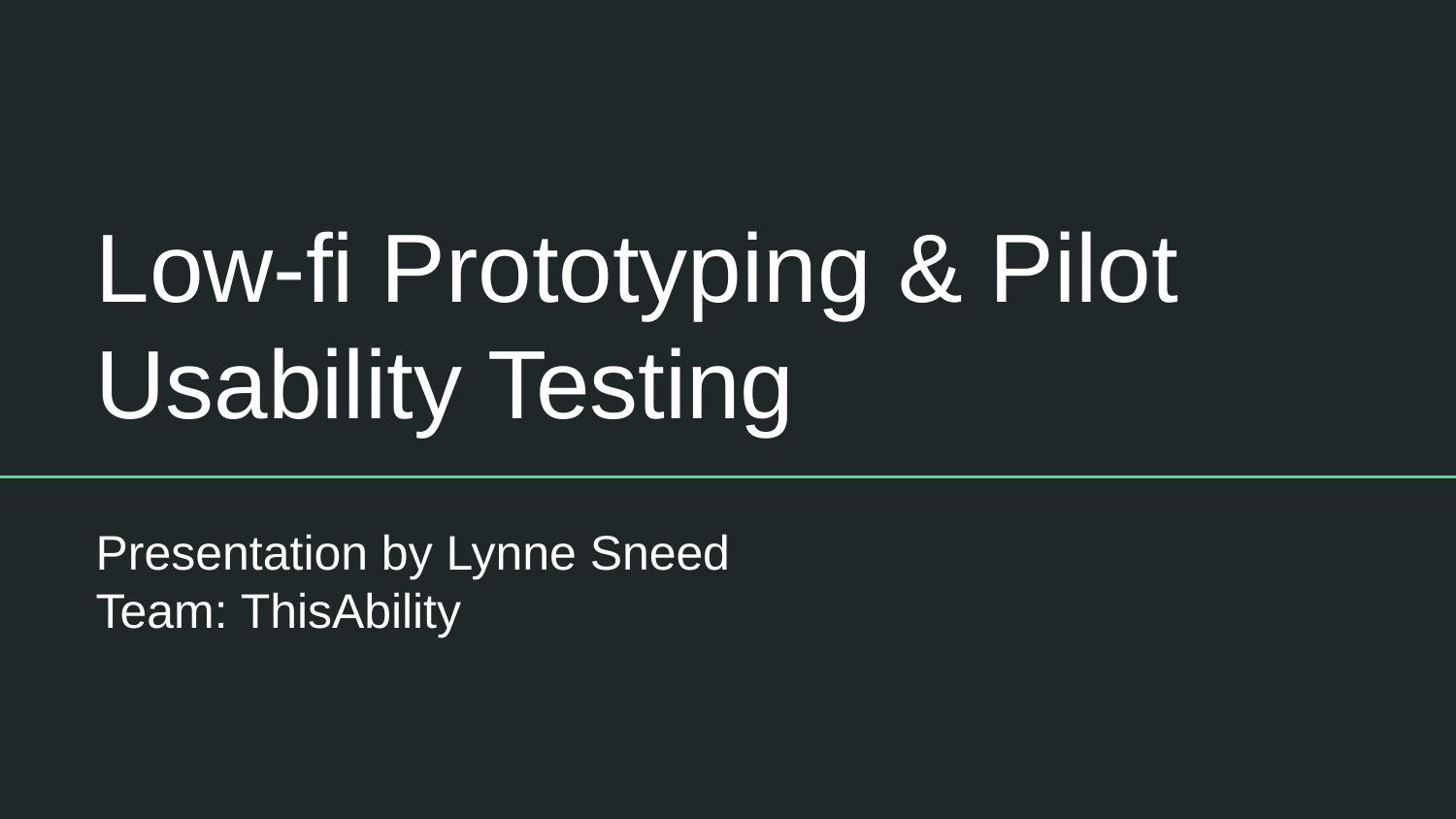

# Low-fi Prototyping & Pilot Usability Testing
Presentation by Lynne Sneed
Team: ThisAbility